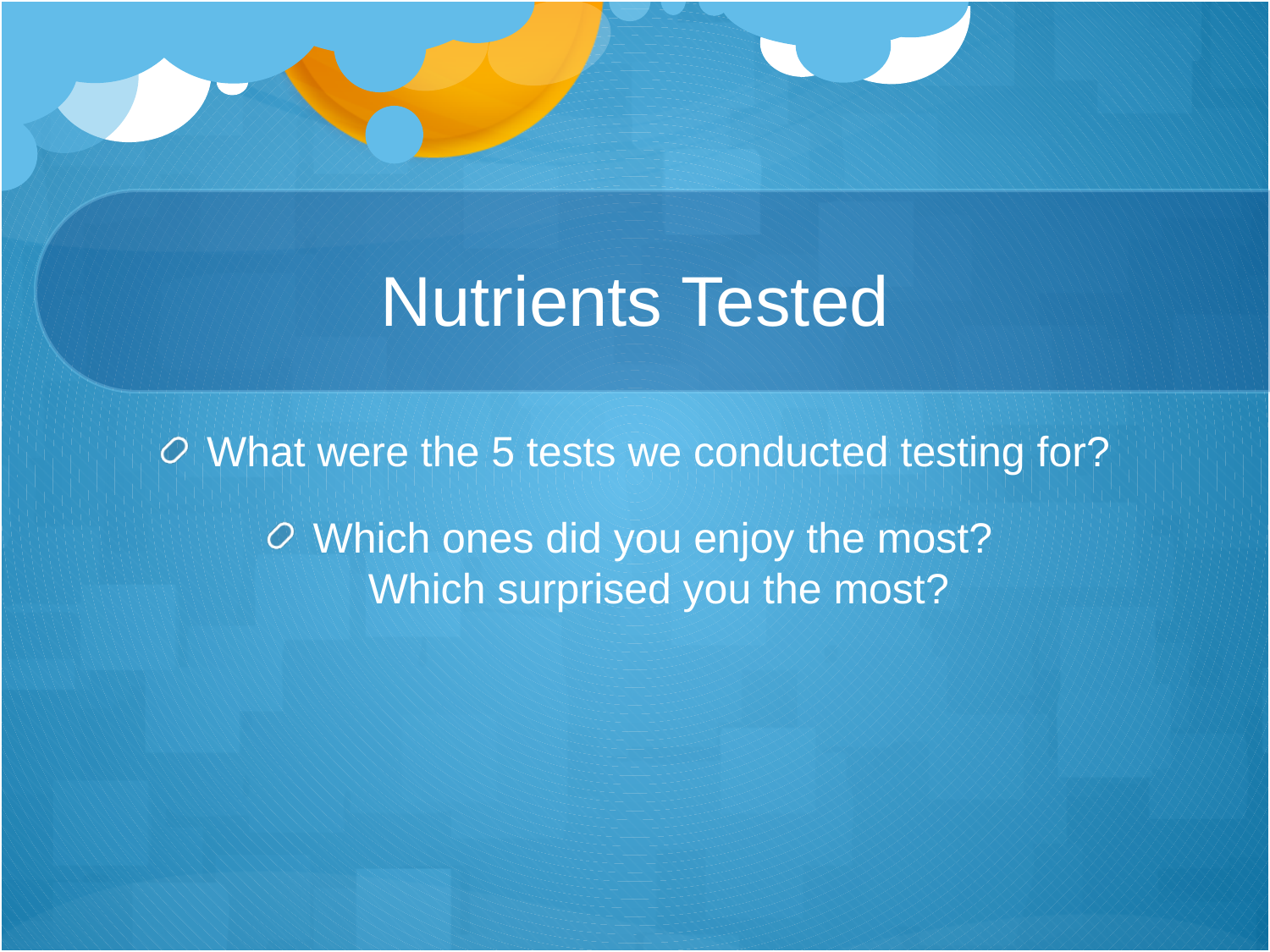

# Nutrients Tested
What were the 5 tests we conducted testing for?
Which ones did you enjoy the most?
Which surprised you the most?